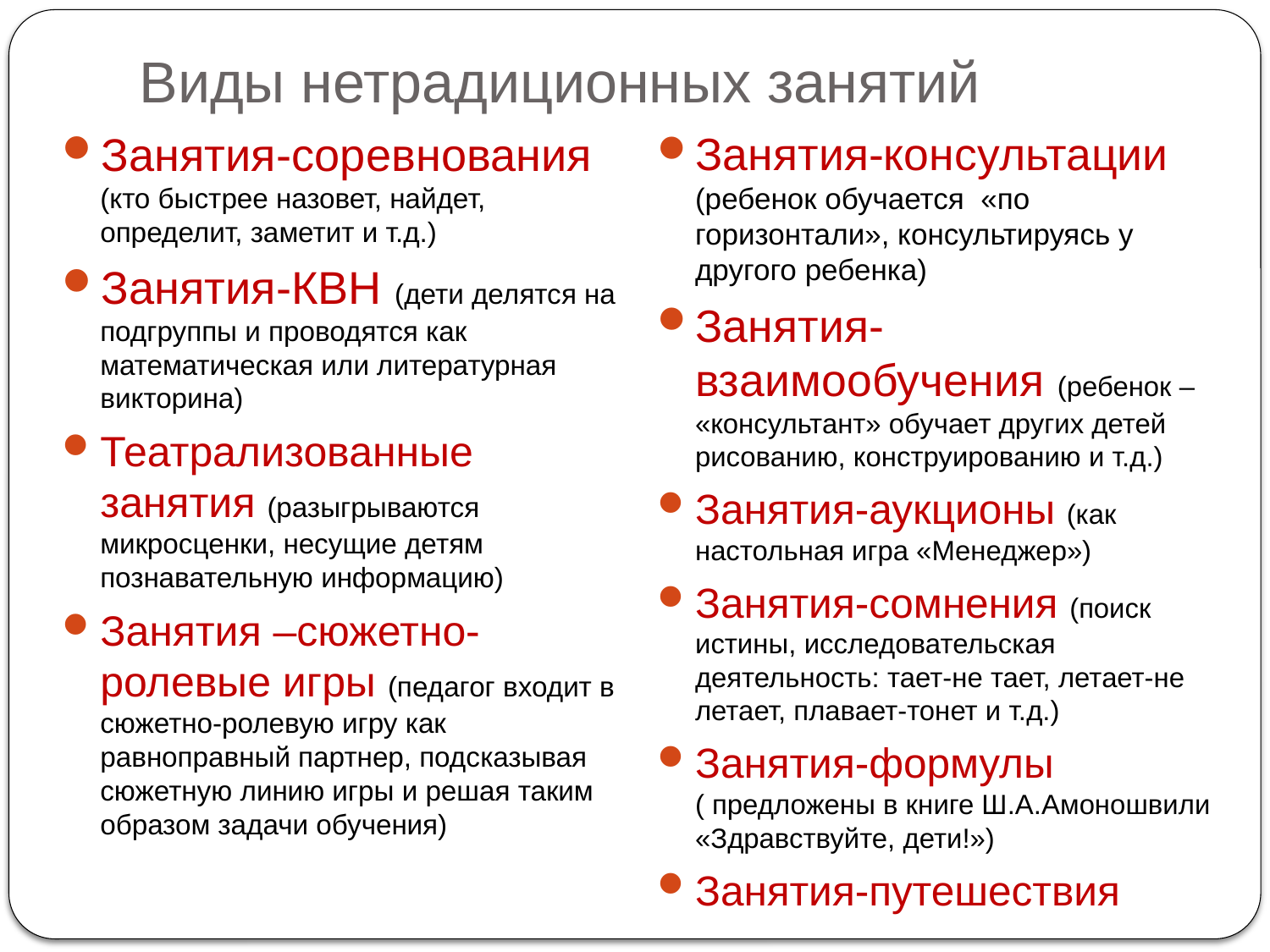

# Виды нетрадиционных занятий
Занятия-соревнования (кто быстрее назовет, найдет, определит, заметит и т.д.)
Занятия-КВН (дети делятся на подгруппы и проводятся как математическая или литературная викторина)
Театрализованные занятия (разыгрываются микросценки, несущие детям познавательную информацию)
Занятия –сюжетно-ролевые игры (педагог входит в сюжетно-ролевую игру как равноправный партнер, подсказывая сюжетную линию игры и решая таким образом задачи обучения)
Занятия-консультации (ребенок обучается  «по горизонтали», консультируясь у другого ребенка)
Занятия-взаимообучения (ребенок – «консультант» обучает других детей рисованию, конструированию и т.д.)
Занятия-аукционы (как настольная игра «Менеджер»)
Занятия-сомнения (поиск истины, исследовательская деятельность: тает-не тает, летает-не летает, плавает-тонет и т.д.)
Занятия-формулы ( предложены в книге Ш.А.Амоношвили «Здравствуйте, дети!»)
Занятия-путешествия